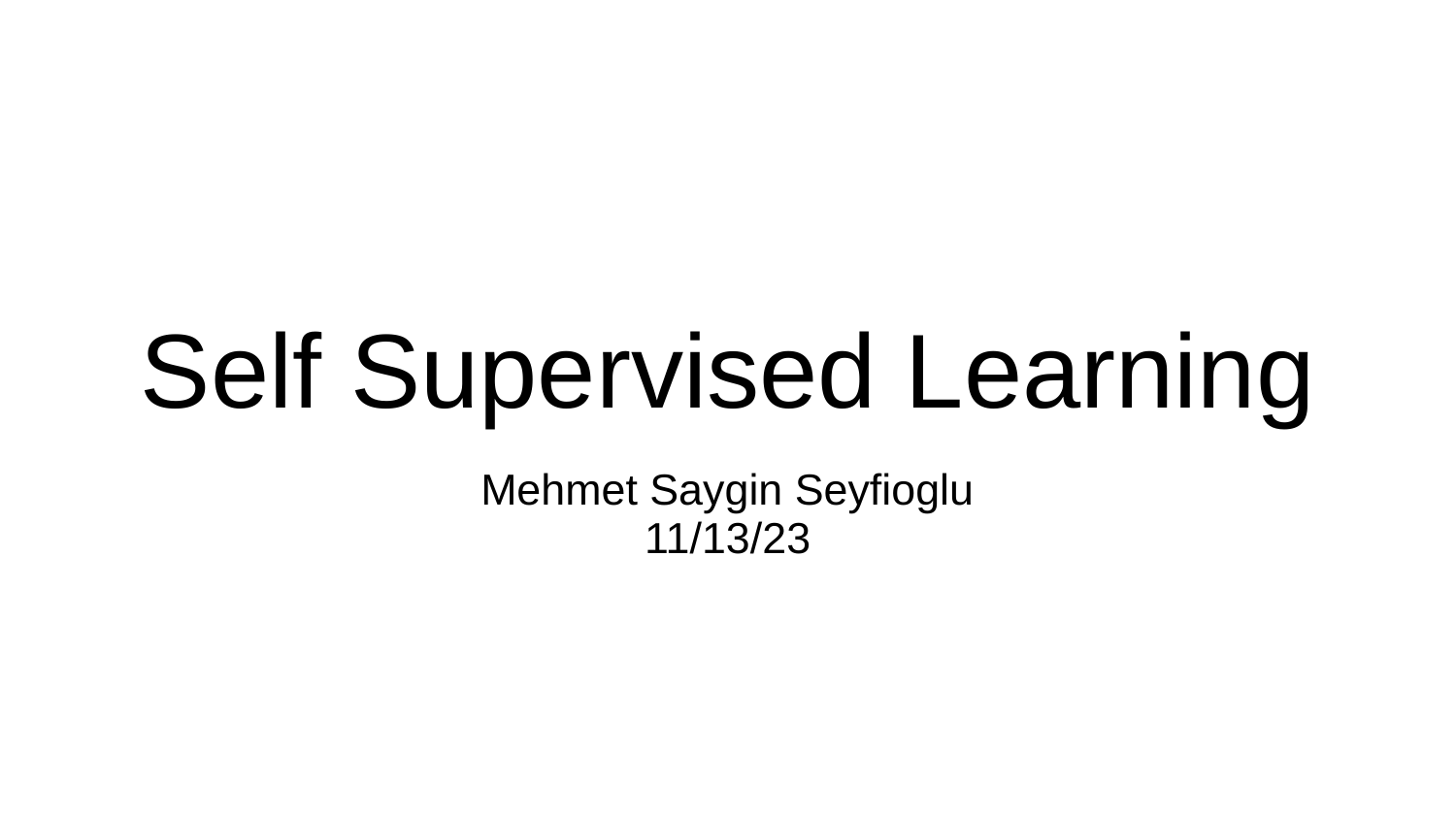

# Self Supervised Learning
Mehmet Saygin Seyfioglu
11/13/23